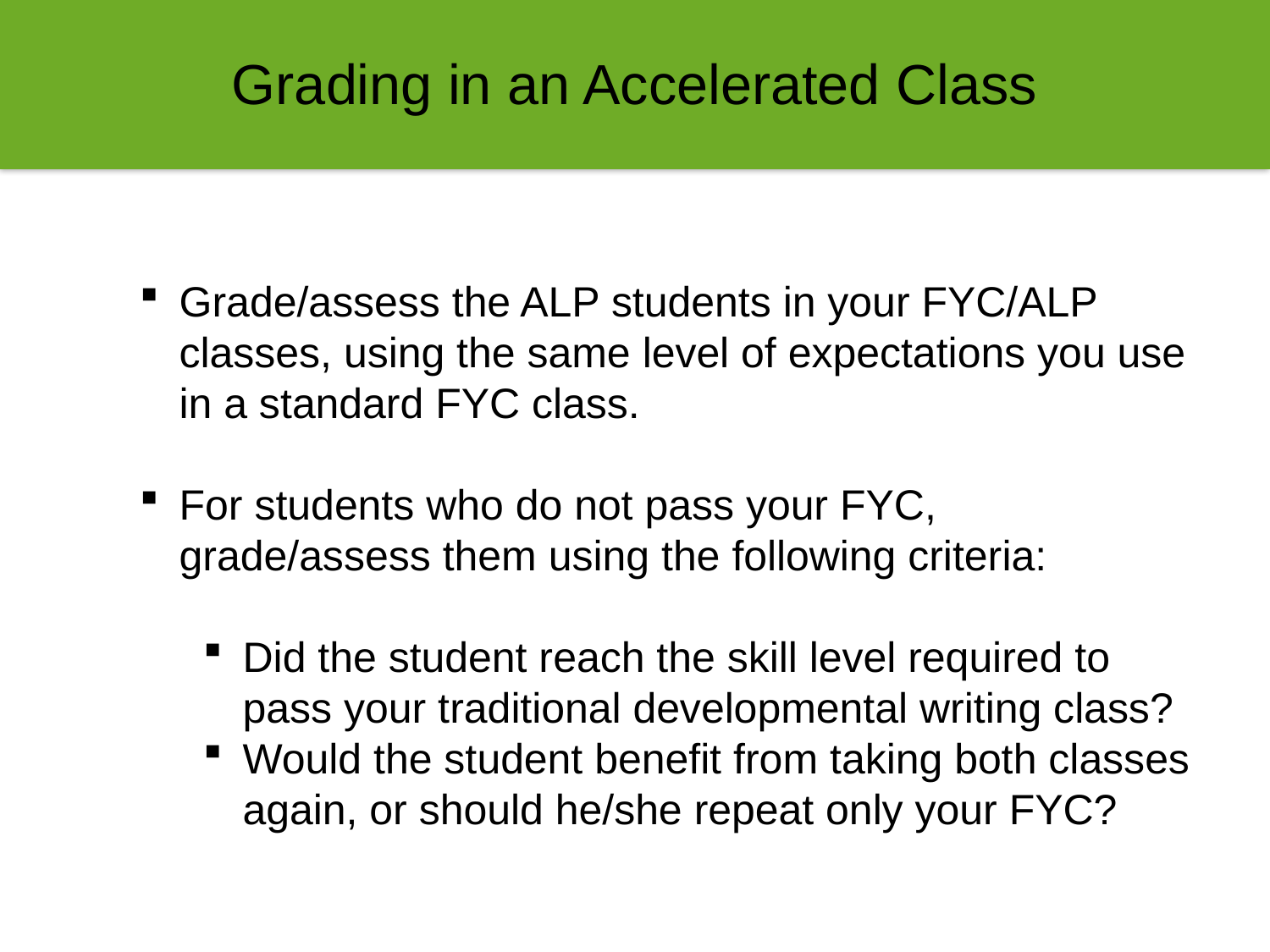

Grading in an Accelerated Class

Grade/assess the ALP students in your FYC/ALP classes, using the same level of expectations you use in a standard FYC class.

For students who do not pass your FYC, grade/assess them using the following criteria:

Did the student reach the skill level required to pass your traditional developmental writing class?
Would the student benefit from taking both classes again, or should he/she repeat only your FYC?